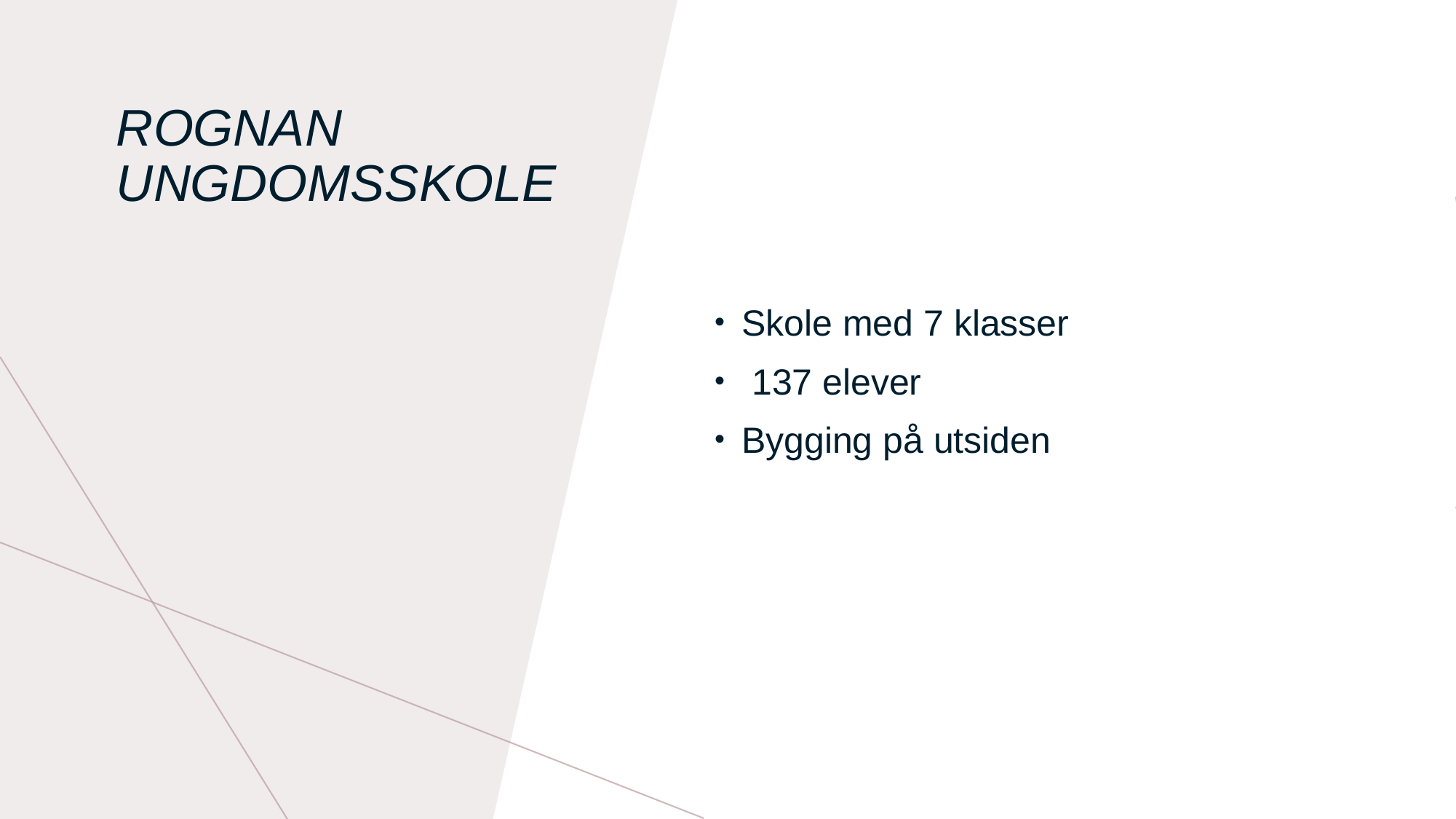

Skole med 7 klasser
 137 elever
Bygging på utsiden

# Rognan ungdomsskole